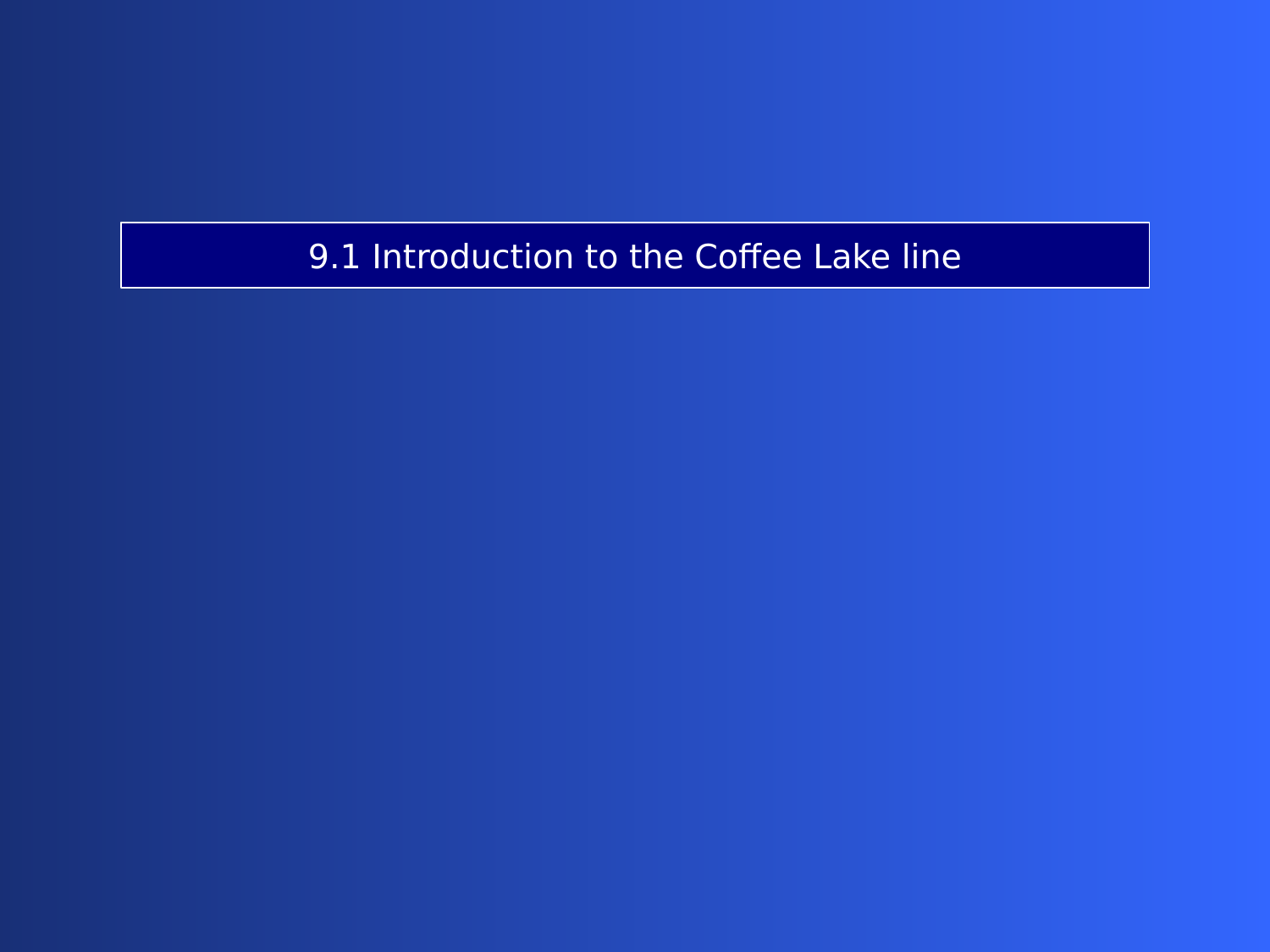

9.1 Introduction to the Coffee Lake line